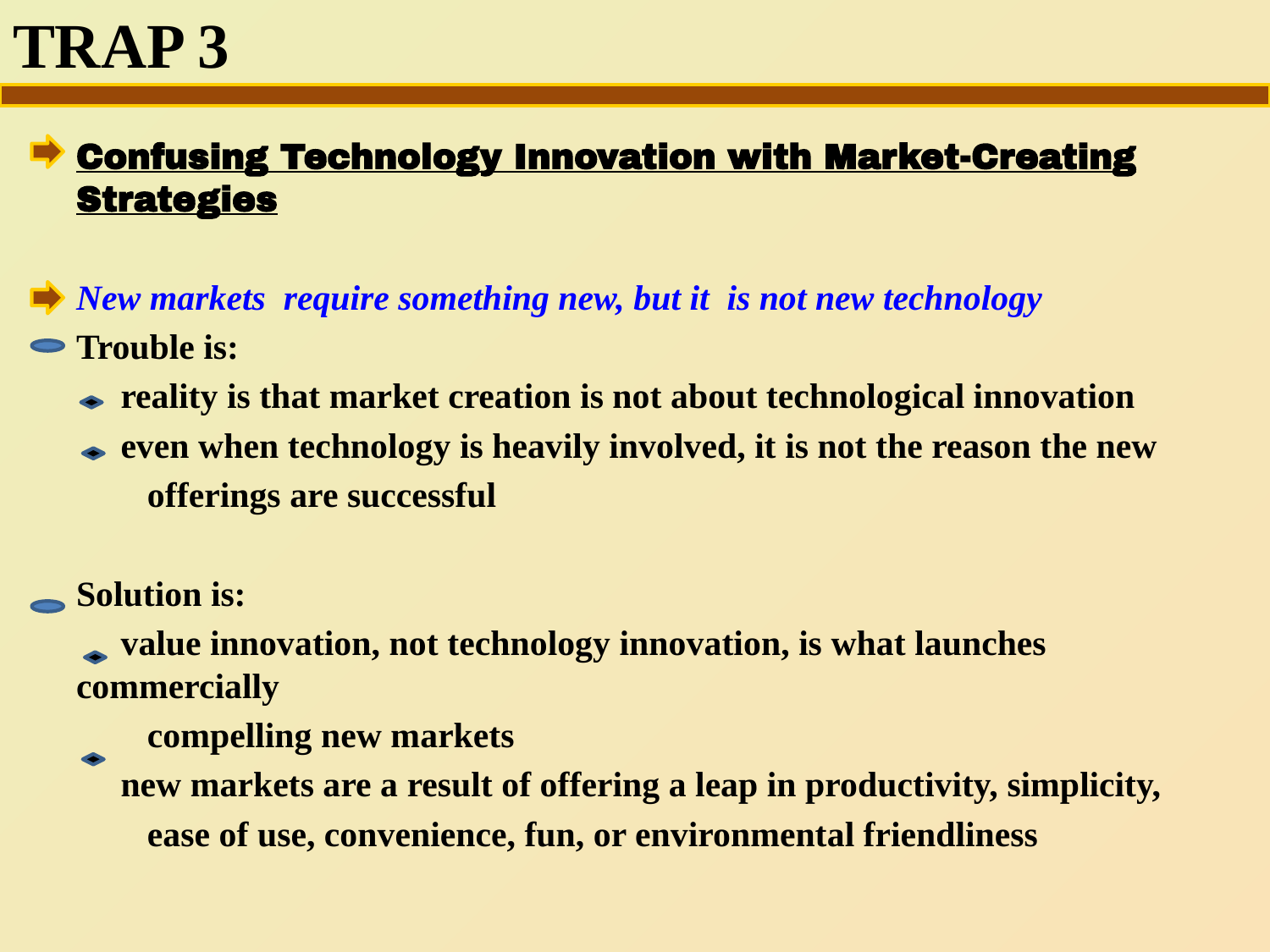

# TRAP 3

Confusing Technology Innovation with Market-Creating Strategies

New markets  require something new, but it  is not new technology
Trouble is:
     reality is that market creation is not about technological innovation
     even when technology is heavily involved, it is not the reason the new
        offerings are successful

Solution is:
     value innovation, not technology innovation, is what launches commercially
        compelling new markets
     new markets are a result of offering a leap in productivity, simplicity,
        ease of use, convenience, fun, or environmental friendliness